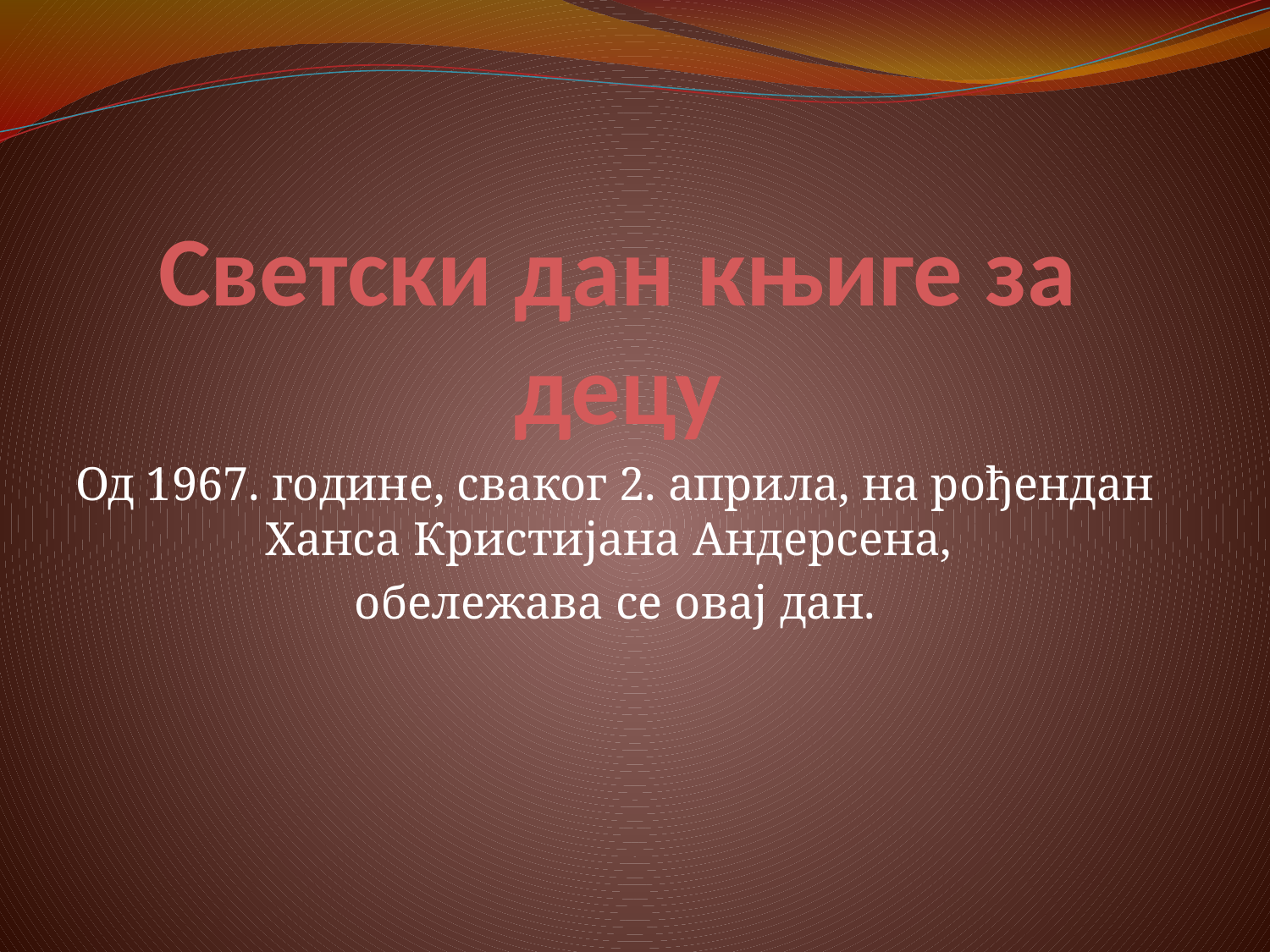

# Светски дан књиге за децу
Од 1967. године, сваког 2. априла, на рођендан Ханса Кристијана Андерсена,
обележава се овај дан.